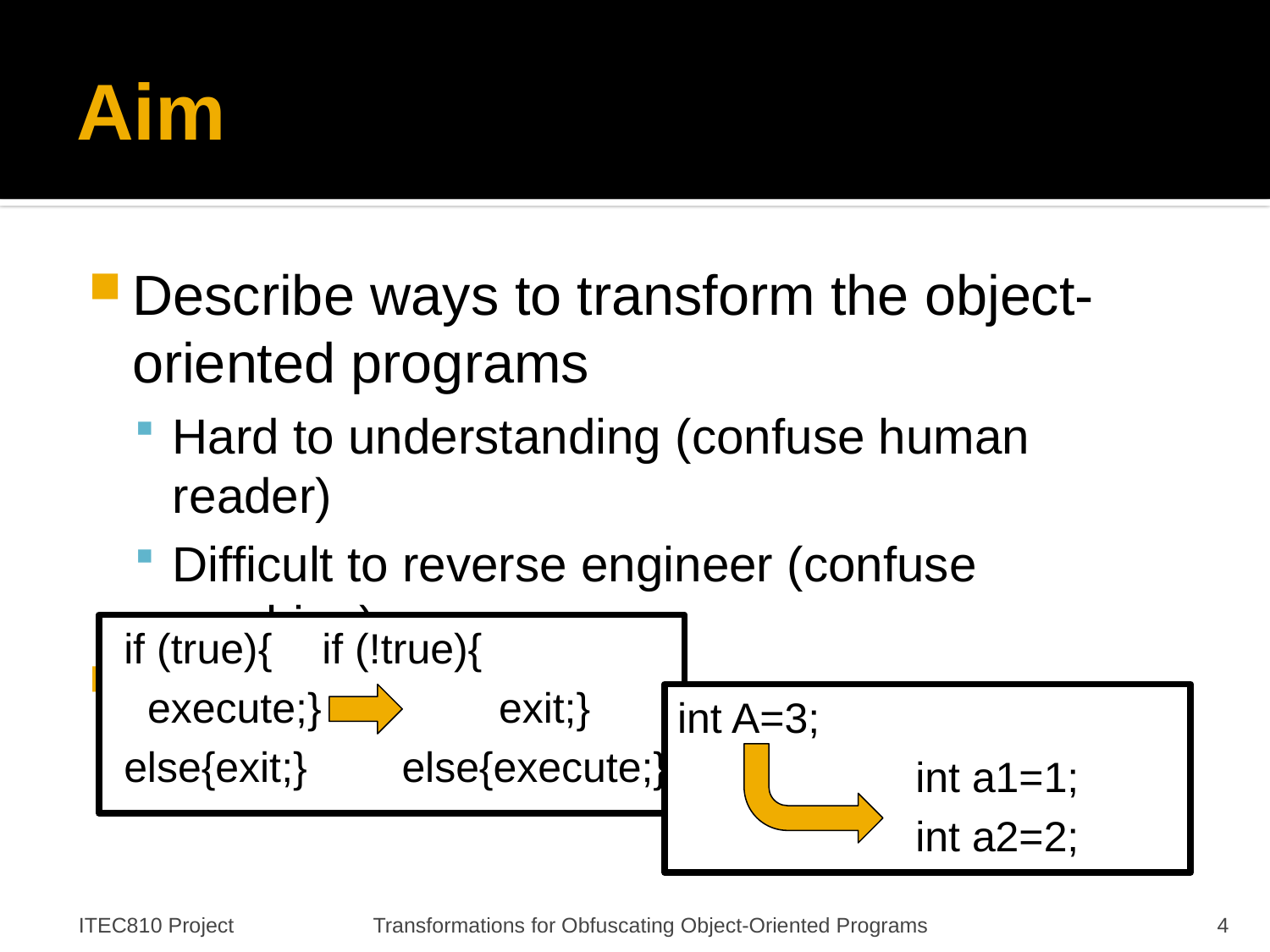

# Aim
Describe ways to transform the object-oriented programs
Hard to understanding (confuse human reader)
Difficult to reverse engineer (confuse machine)
Obfuscation examples
 if (true){	   if (!true){
   execute;}               exit;}
 else{exit;}        else{execute;}

int A=3;
	int a1=1;
	int a2=2;

ITEC810 Project
Transformations for Obfuscating Object-Oriented Programs
4